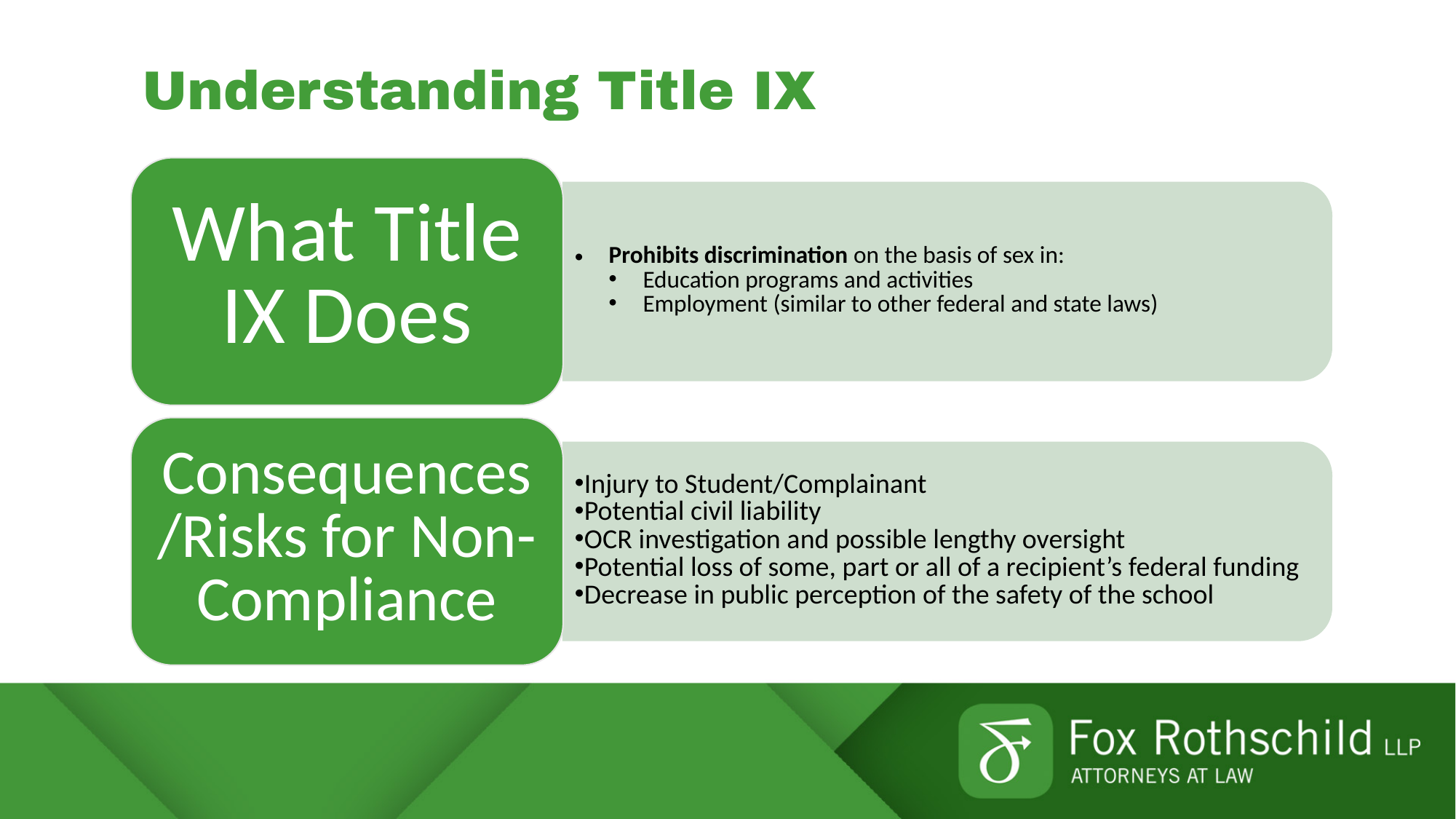

# Understanding Title IX
What Title IX Does
Prohibits discrimination on the basis of sex in:
Potential civil liability
Potential loss of some, part or all of a recipient’s federal funding
Education programs and activities
Employment (similar to other federal and state laws)
Decrease in public perception of the safety of the school